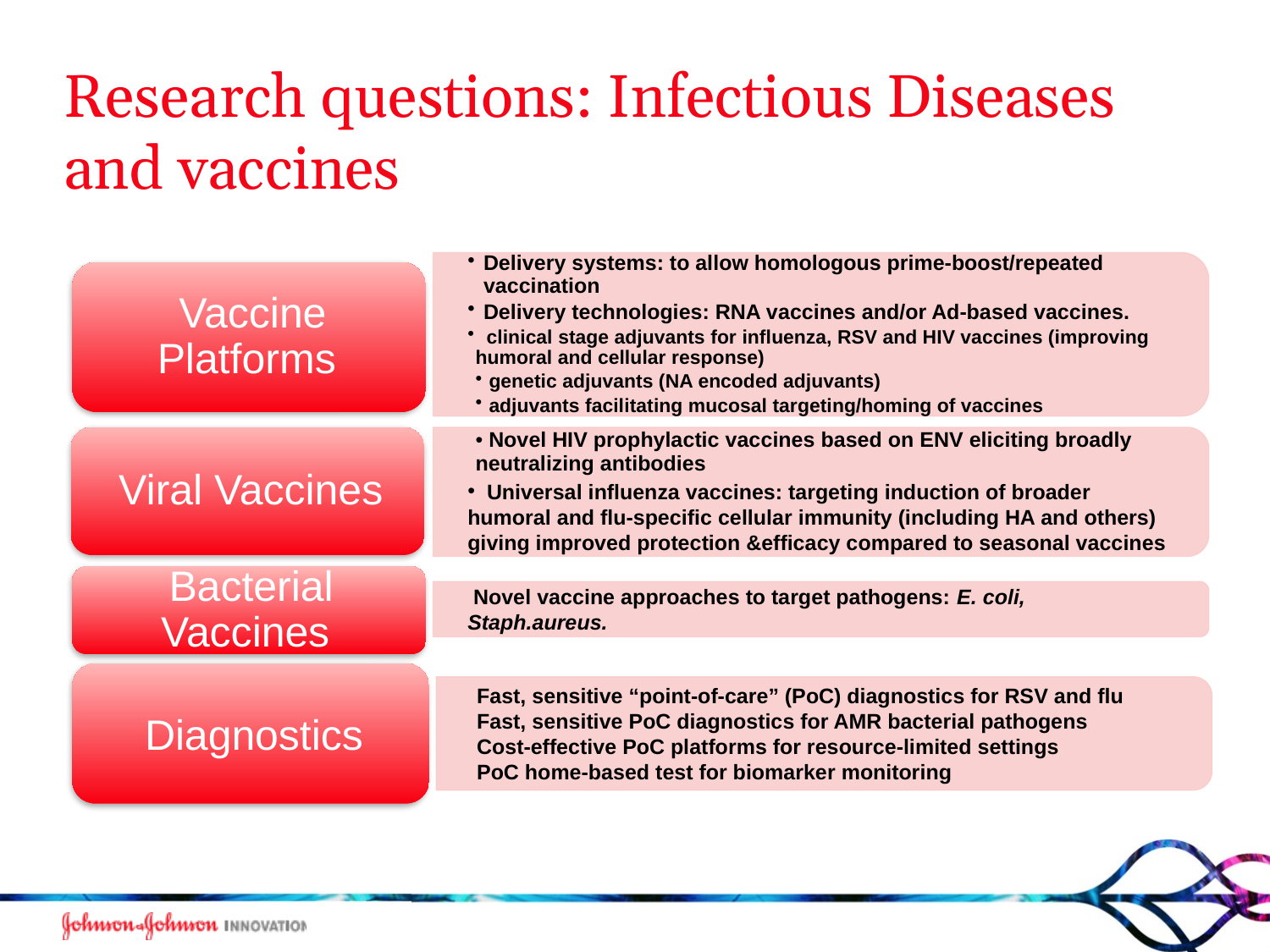

# Research questions: Infectious Diseases and vaccines
Delivery systems: to allow homologous prime-boost/repeated vaccination
Delivery technologies: RNA vaccines and/or Ad-based vaccines.
  clinical stage adjuvants for influenza, RSV and HIV vaccines (improving humoral and cellular response)
 genetic adjuvants (NA encoded adjuvants)
 adjuvants facilitating mucosal targeting/homing of vaccines
Vaccine Platforms
 Novel HIV prophylactic vaccines based on ENV eliciting broadly neutralizing antibodies
  Universal influenza vaccines: targeting induction of broader  humoral and flu-specific cellular immunity (including HA and others) giving improved protection &efficacy compared to seasonal vaccines
Viral Vaccines
 Novel vaccine approaches to target pathogens: E. coli, Staph.aureus.
Bacterial Vaccines
 Fast, sensitive “point-of-care” (PoC) diagnostics for RSV and flu
 Fast, sensitive PoC diagnostics for AMR bacterial pathogens
 Cost-effective PoC platforms for resource-limited settings
 PoC home-based test for biomarker monitoring
Diagnostics